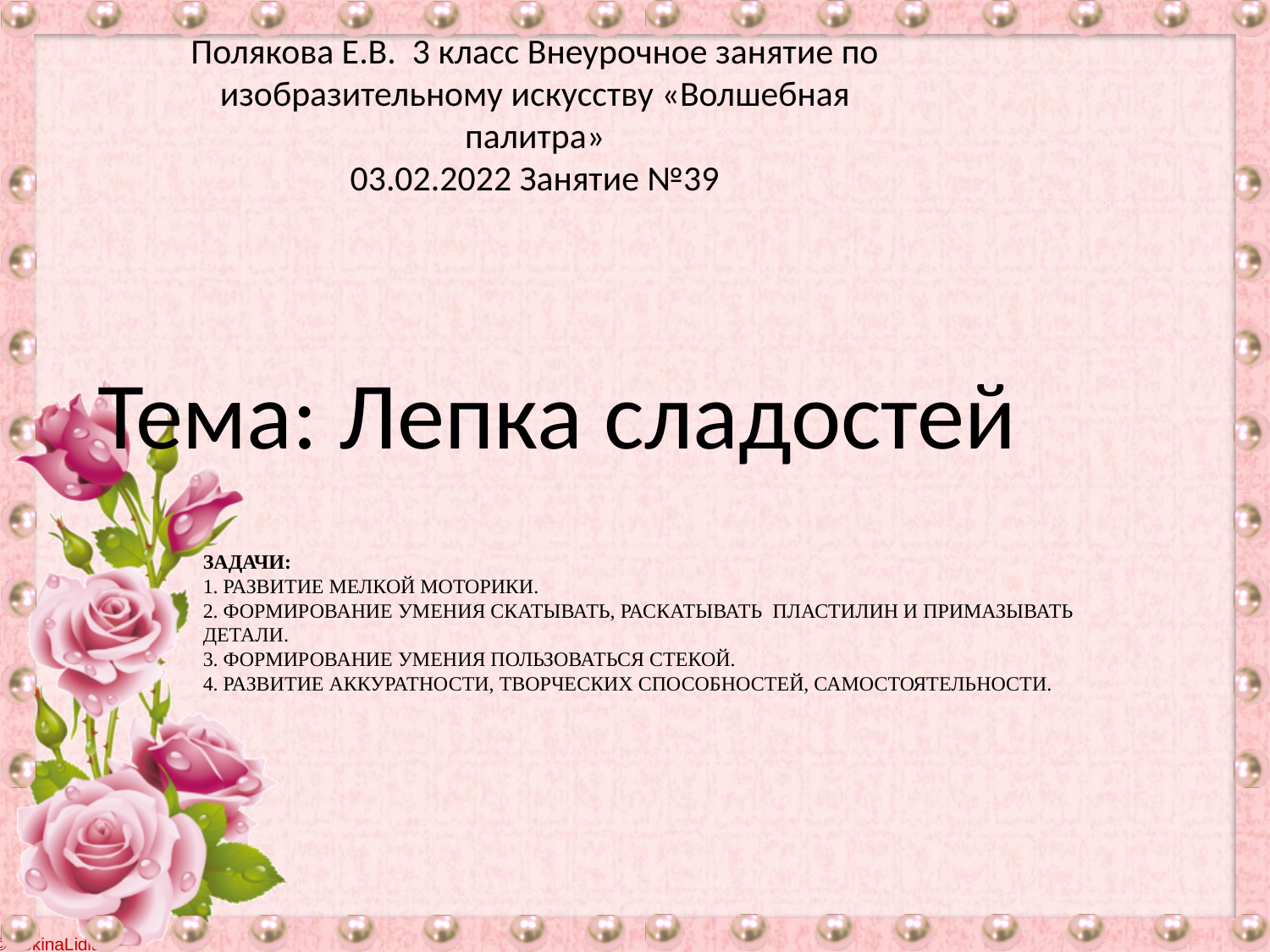

Полякова Е.В.  3 класс Внеурочное занятие по изобразительному искусству «Волшебная палитра»
03.02.2022 Занятие №39

Тема: Лепка сладостей
# Задачи: 1. Развитие мелкой моторики. 2. Формирование умения скатывать, раскатывать  пластилин и примазывать детали. 3. Формирование умения пользоваться стекой. 4. Развитие аккуратности, творческих способностей, самостоятельности.